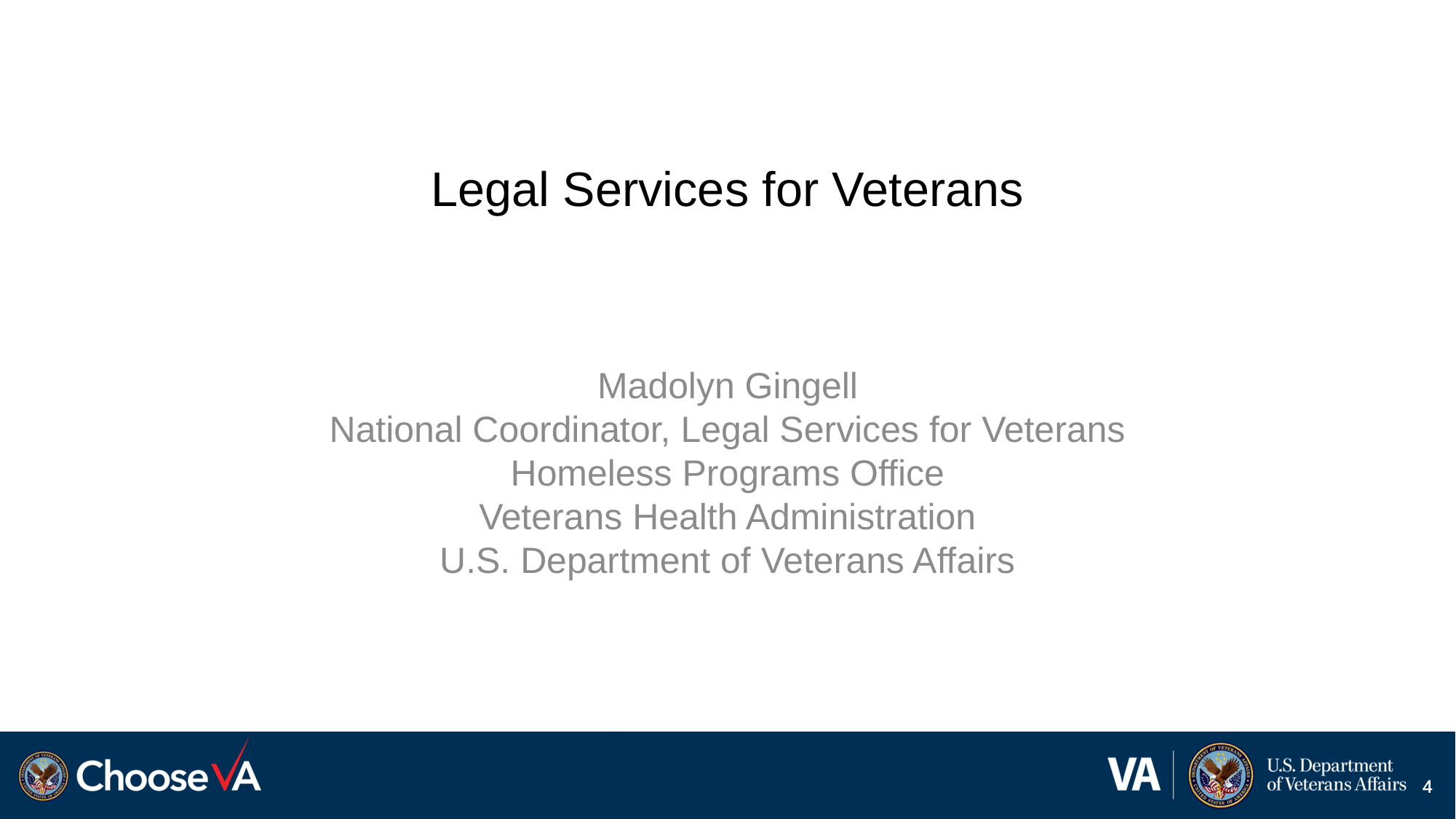

# Legal Services for Veterans
Madolyn Gingell
National Coordinator, Legal Services for Veterans
Homeless Programs Office
Veterans Health Administration
U.S. Department of Veterans Affairs
4